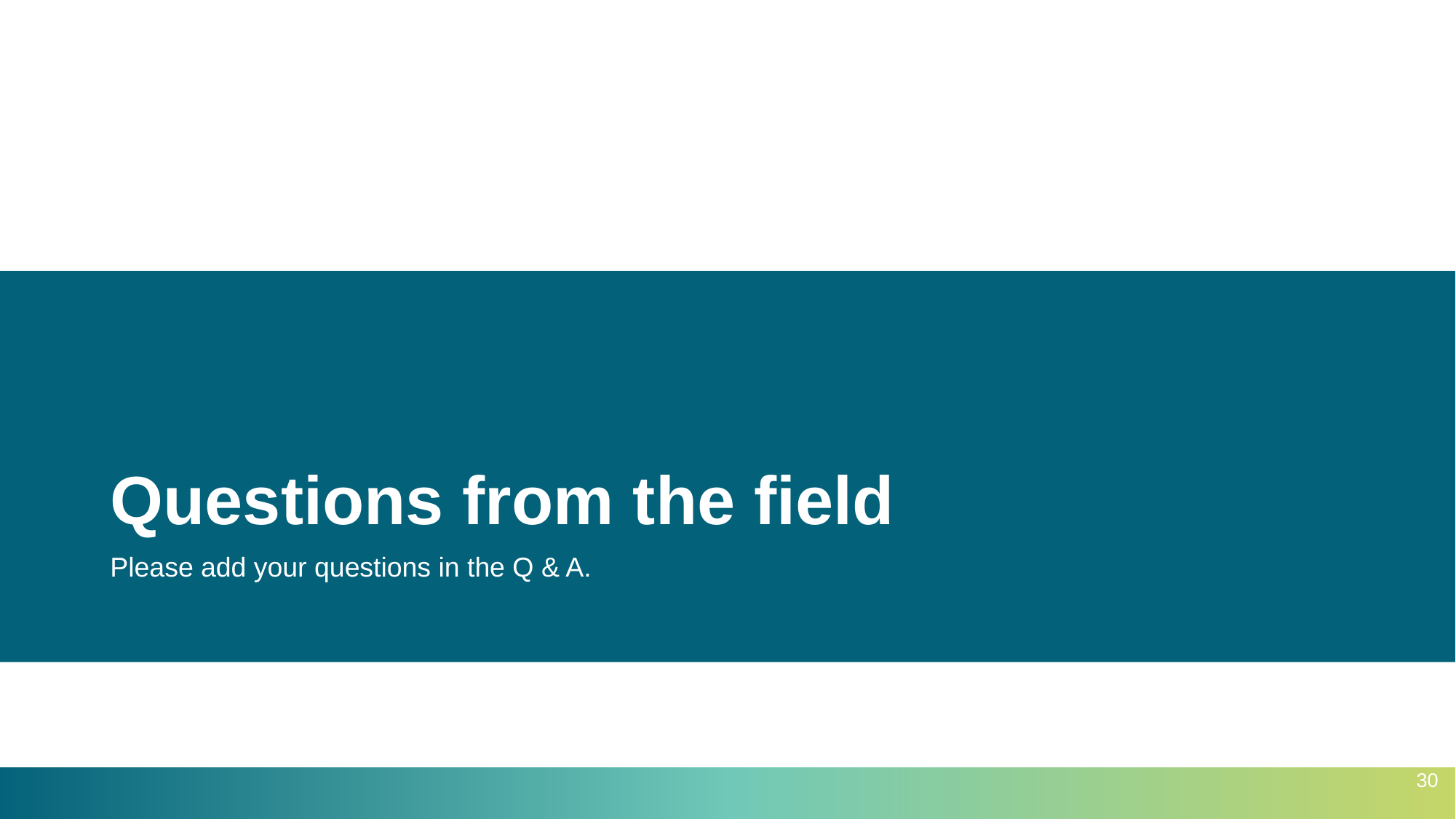

# Questions from the field
Please add your questions in the Q & A.
30